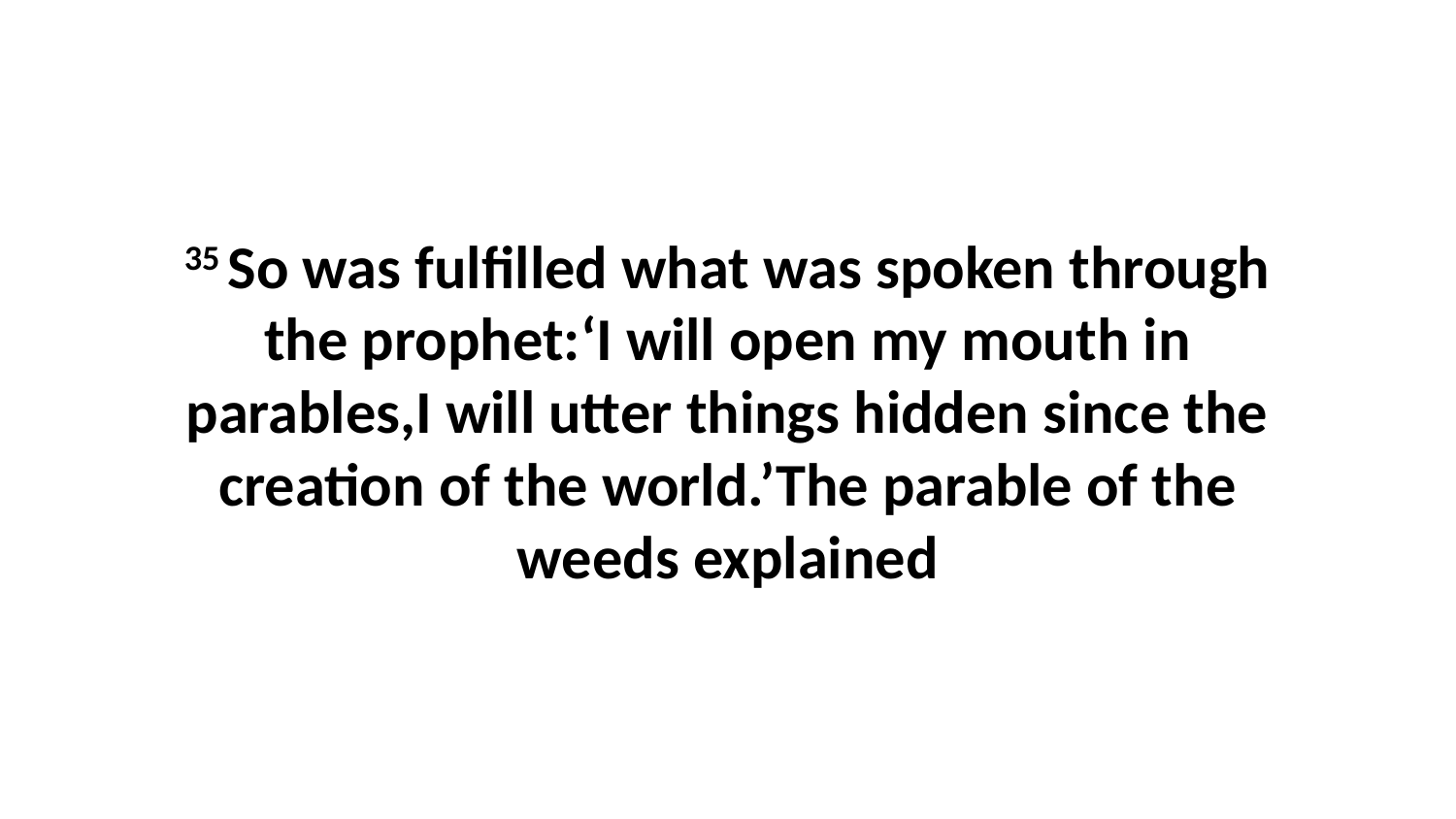

35 So was fulfilled what was spoken through the prophet:‘I will open my mouth in parables,I will utter things hidden since the creation of the world.’The parable of the weeds explained